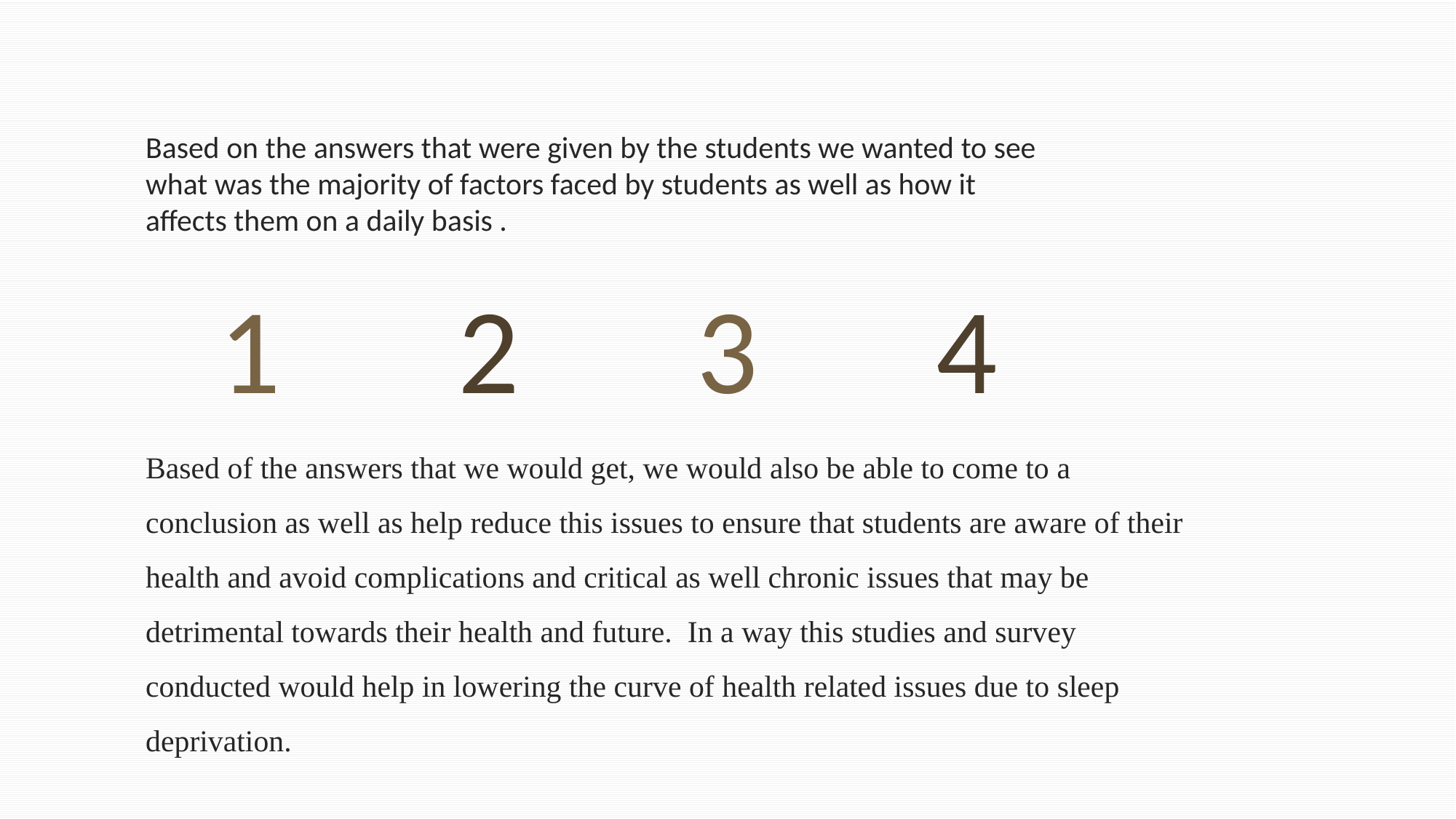

Based on the answers that were given by the students we wanted to see what was the majority of factors faced by students as well as how it affects them on a daily basis .
1
2
3
4
Based of the answers that we would get, we would also be able to come to a conclusion as well as help reduce this issues to ensure that students are aware of their health and avoid complications and critical as well chronic issues that may be detrimental towards their health and future.  In a way this studies and survey conducted would help in lowering the curve of health related issues due to sleep deprivation.